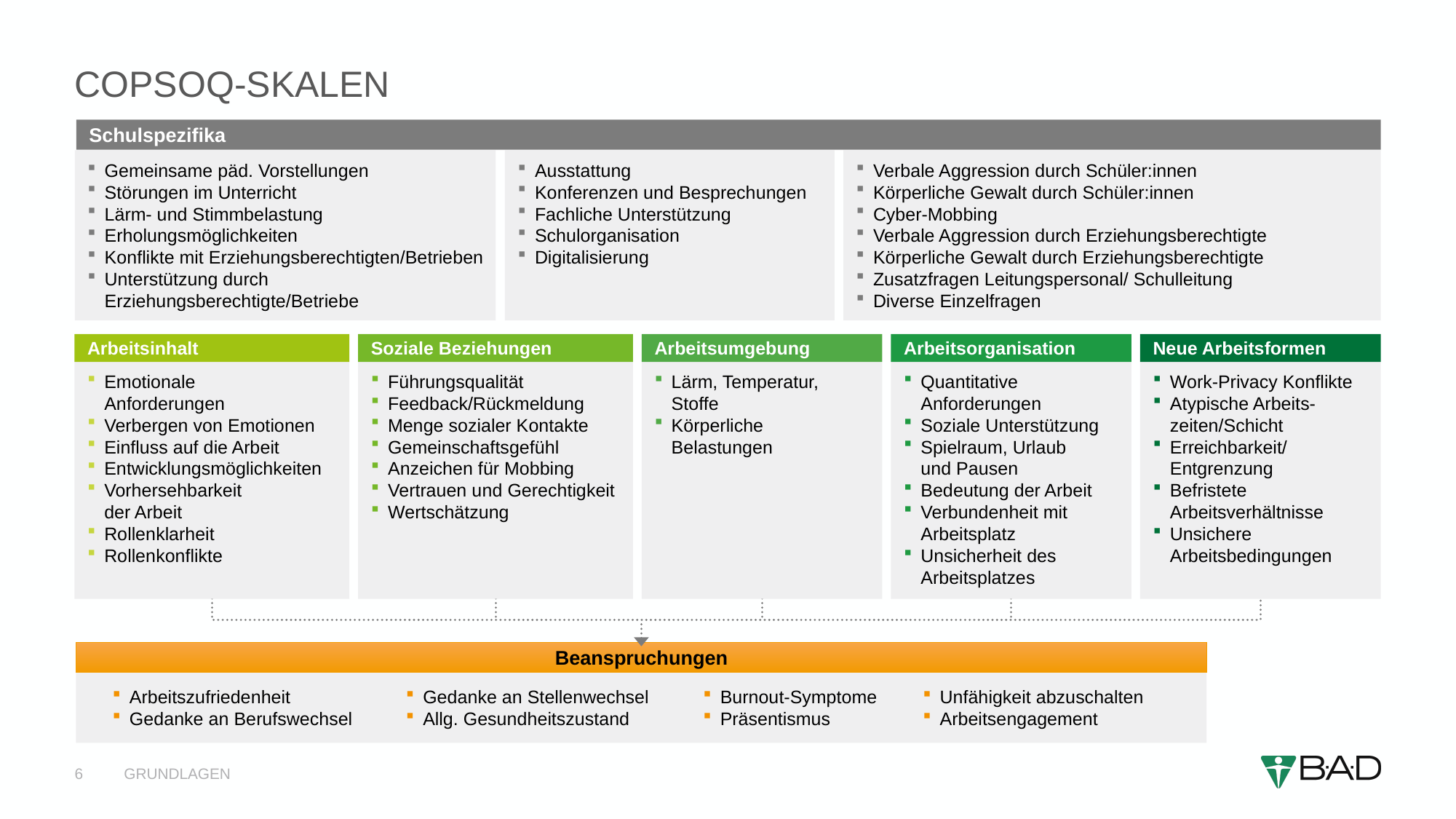

# COPSOQ-Skalen

Schulspezifika
Gemeinsame päd. Vorstellungen
Störungen im Unterricht
Lärm- und Stimmbelastung
Erholungsmöglichkeiten
Konflikte mit Erziehungsberechtigten/Betrieben
Unterstützung durch Erziehungsberechtigte/Betriebe
Ausstattung
Konferenzen und Besprechungen
Fachliche Unterstützung
Schulorganisation
Digitalisierung
Verbale Aggression durch Schüler:innen
Körperliche Gewalt durch Schüler:innen
Cyber-Mobbing
Verbale Aggression durch Erziehungsberechtigte
Körperliche Gewalt durch Erziehungsberechtigte
Zusatzfragen Leitungspersonal/ Schulleitung
Diverse Einzelfragen

Arbeitsinhalt
Emotionale
Anforderungen
Verbergen von Emotionen
Einfluss auf die Arbeit
Entwicklungsmöglichkeiten
Vorhersehbarkeit
der Arbeit
Rollenklarheit
Rollenkonflikte

Soziale Beziehungen
Führungsqualität
Feedback/Rückmeldung
Menge sozialer Kontakte
Gemeinschaftsgefühl
Anzeichen für Mobbing
Vertrauen und Gerechtigkeit
Wertschätzung
Arbeitsumgebung
Lärm, Temperatur,
Stoffe
Körperliche Belastungen

Arbeitsorganisation
Quantitative Anforderungen
Soziale Unterstützung
Spielraum, Urlaub
und Pausen
Bedeutung der Arbeit
Verbundenheit mit Arbeitsplatz
Unsicherheit des Arbeitsplatzes
Neue Arbeitsformen
Work-Privacy Konflikte
Atypische Arbeits-zeiten/Schicht
Erreichbarkeit/ Entgrenzung
Befristete Arbeitsverhältnisse
Unsichere Arbeitsbedingungen
Beanspruchungen

Arbeitszufriedenheit
Gedanke an Berufswechsel
Gedanke an Stellenwechsel
Allg. Gesundheitszustand

Burnout-Symptome
Präsentismus
Unfähigkeit abzuschalten
Arbeitsengagement
6
GRUNDLAGEN